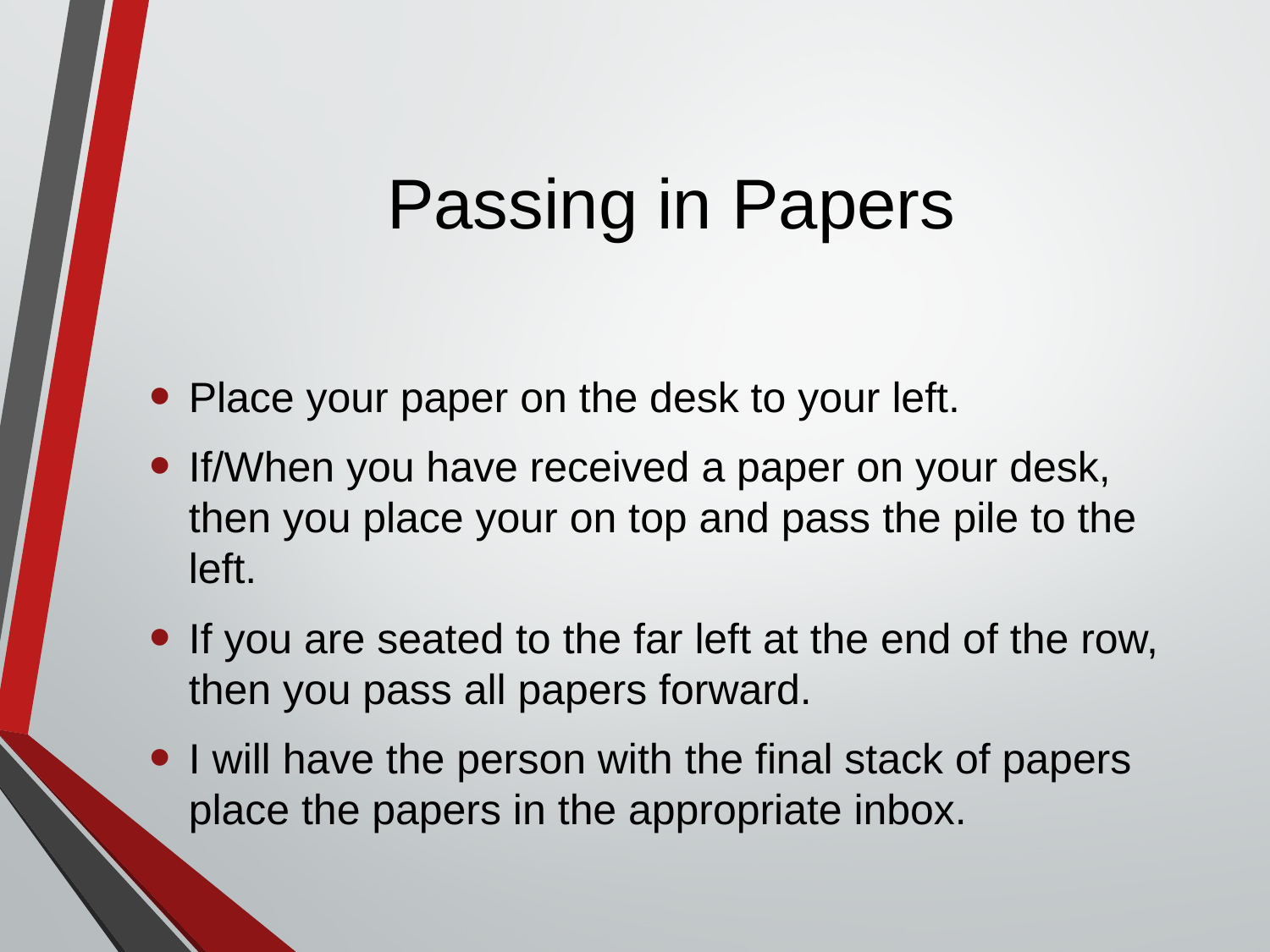

# Passing in Papers
Place your paper on the desk to your left.
If/When you have received a paper on your desk, then you place your on top and pass the pile to the left.
If you are seated to the far left at the end of the row, then you pass all papers forward.
I will have the person with the final stack of papers place the papers in the appropriate inbox.